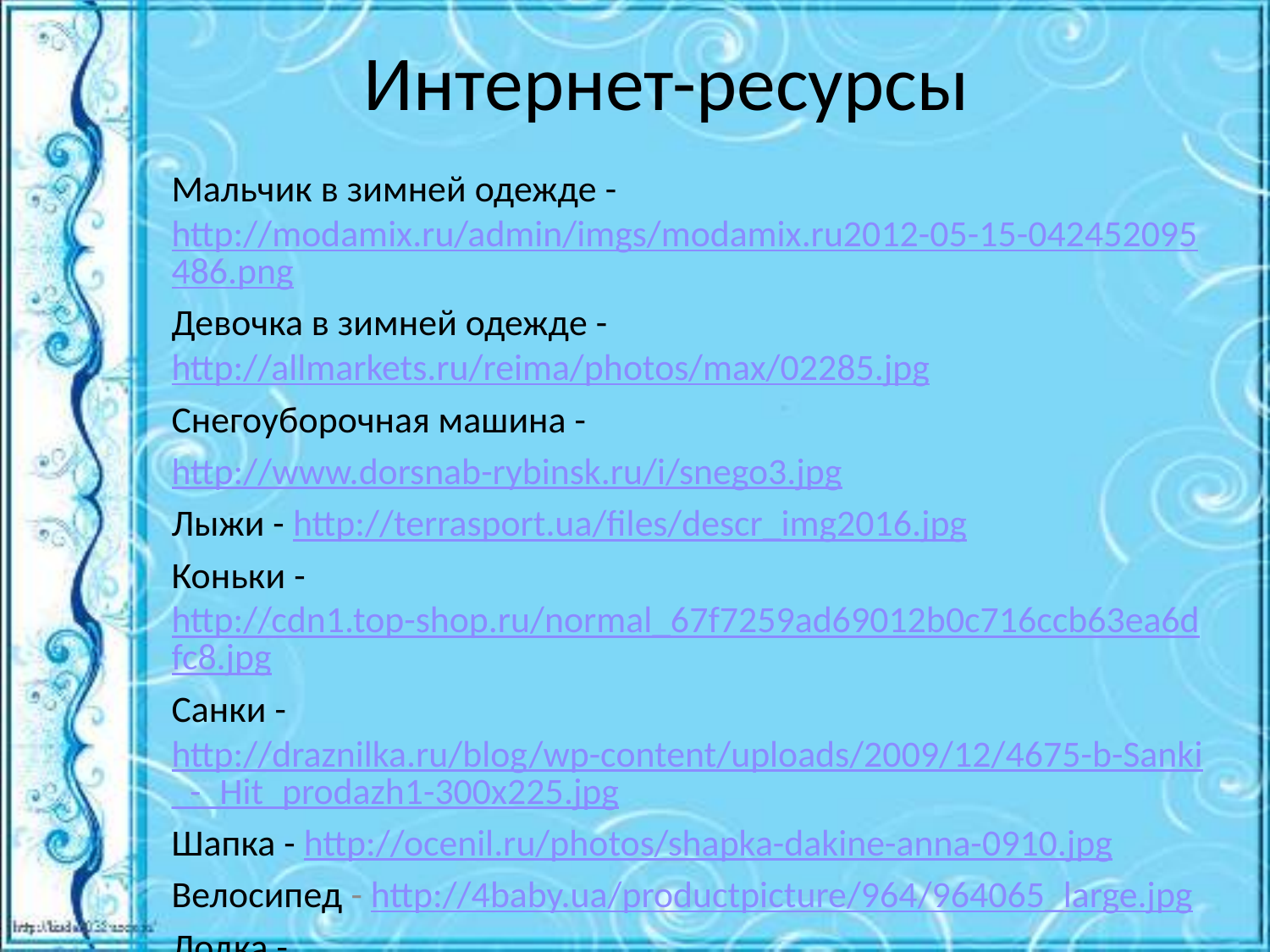

# Интернет-ресурсы
Мальчик в зимней одежде - http://modamix.ru/admin/imgs/modamix.ru2012-05-15-042452095486.png
Девочка в зимней одежде - http://allmarkets.ru/reima/photos/max/02285.jpg
Снегоуборочная машина -
http://www.dorsnab-rybinsk.ru/i/snego3.jpg
Лыжи - http://terrasport.ua/files/descr_img2016.jpg
Коньки - http://cdn1.top-shop.ru/normal_67f7259ad69012b0c716ccb63ea6dfc8.jpg
Санки - http://draznilka.ru/blog/wp-content/uploads/2009/12/4675-b-Sanki_-_Hit_prodazh1-300x225.jpg
Шапка - http://ocenil.ru/photos/shapka-dakine-anna-0910.jpg
Велосипед - http://4baby.ua/productpicture/964/964065_large.jpg
Лодка - http://grand-stroj.org/wp-content/uploads/2014/02/207590_view.jpg